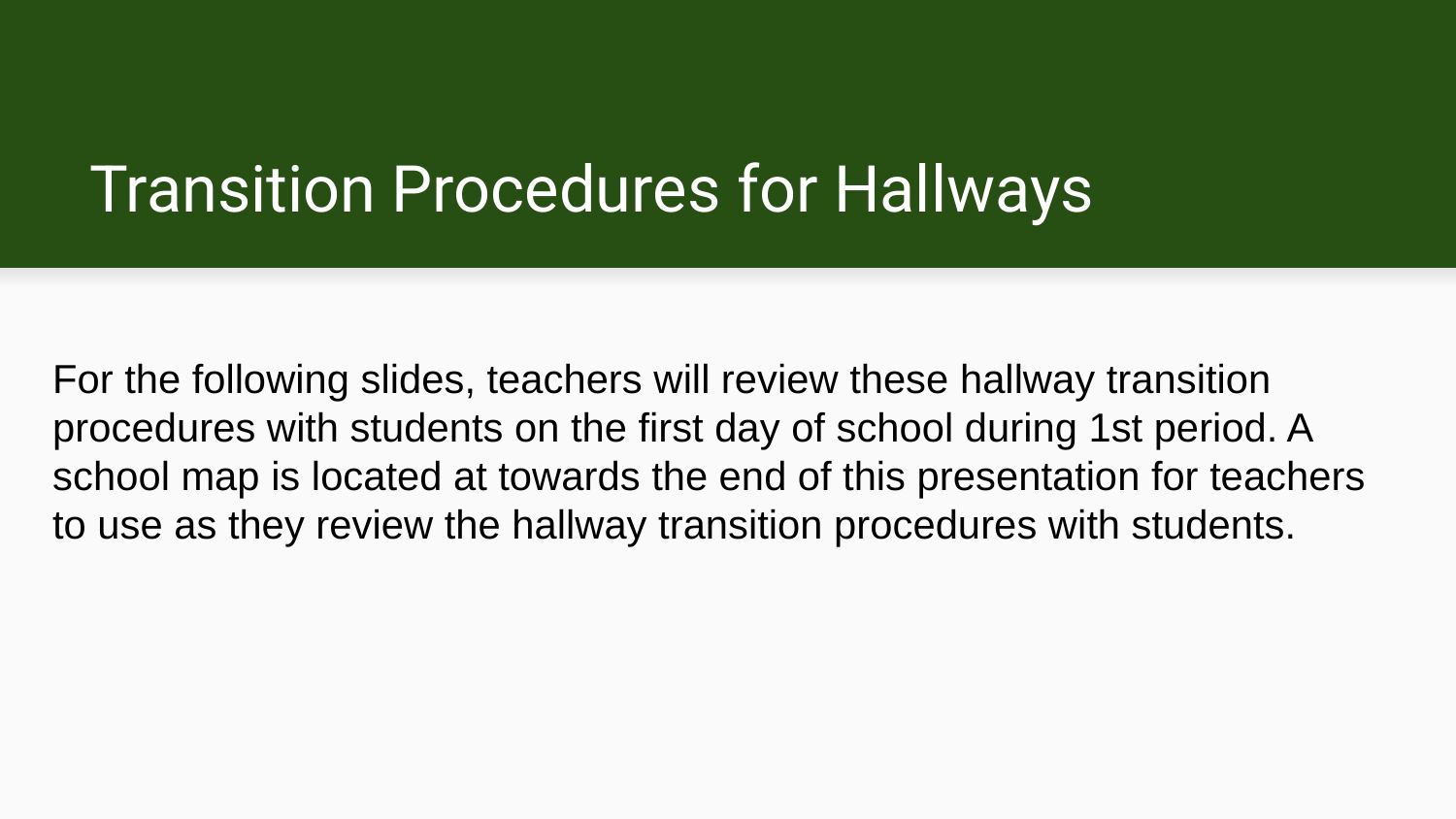

# Transition Procedures for Hallways

For the following slides, teachers will review these hallway transition procedures with students on the first day of school during 1st period. A school map is located at towards the end of this presentation for teachers to use as they review the hallway transition procedures with students.